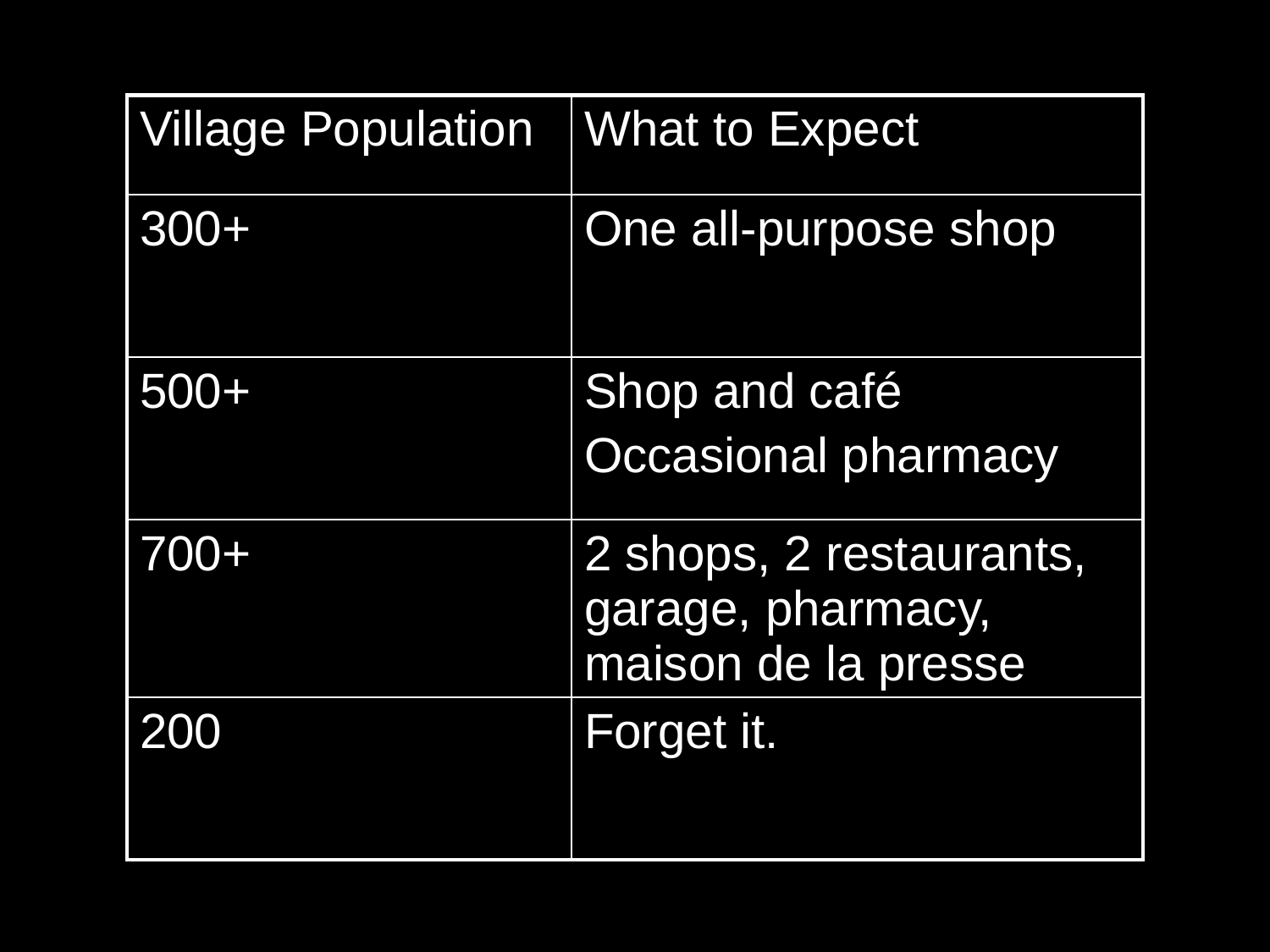

| Village Population | What to Expect |
| --- | --- |
| 300+ | One all-purpose shop |
| 500+ | Shop and café Occasional pharmacy |
| 700+ | 2 shops, 2 restaurants, garage, pharmacy, maison de la presse |
| 200 | Forget it. |